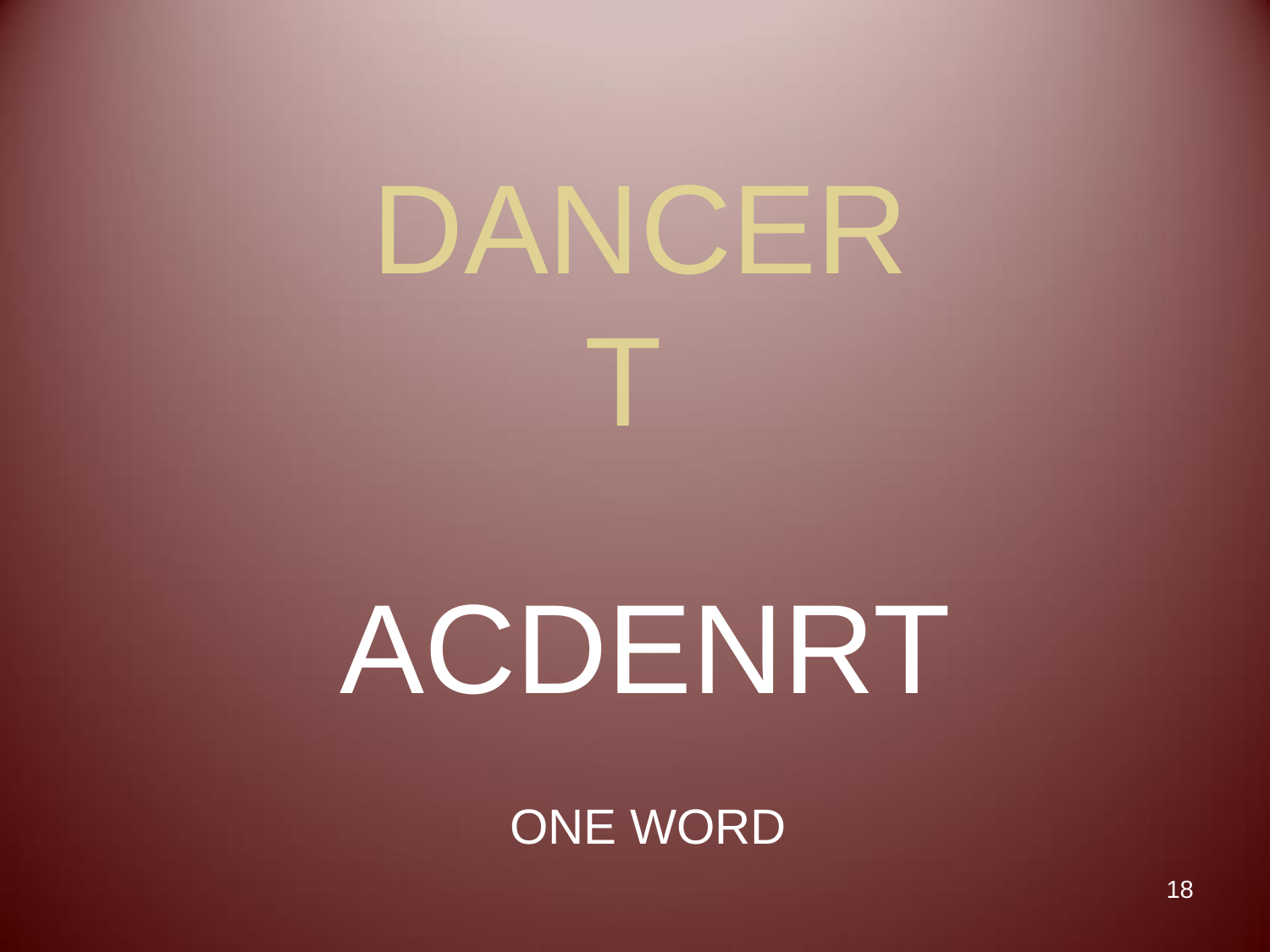

# DANCER T
ACDENRT
ONE WORD
18